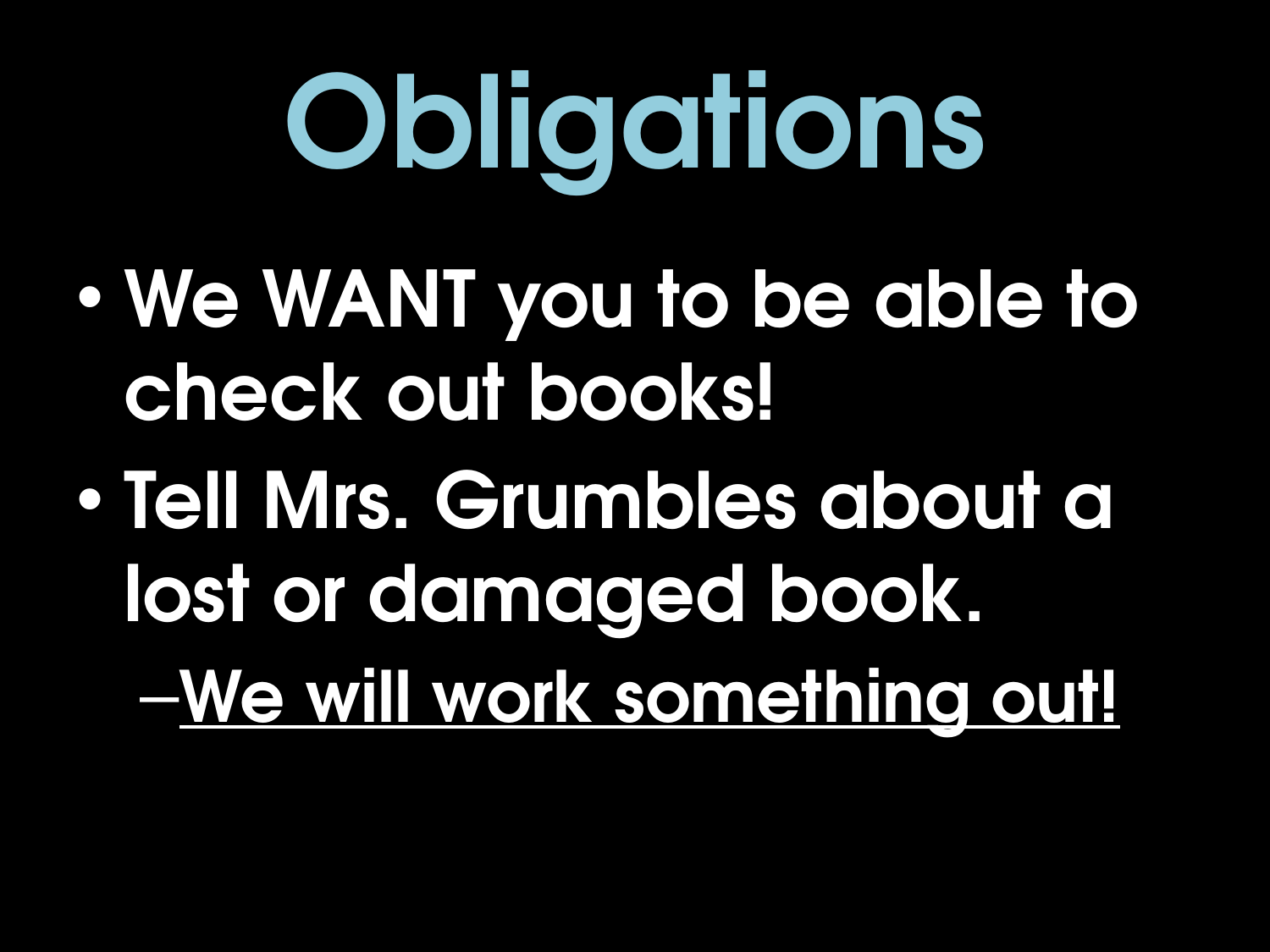

# Obligations
We WANT you to be able to check out books!
Tell Mrs. Grumbles about a lost or damaged book.
We will work something out!